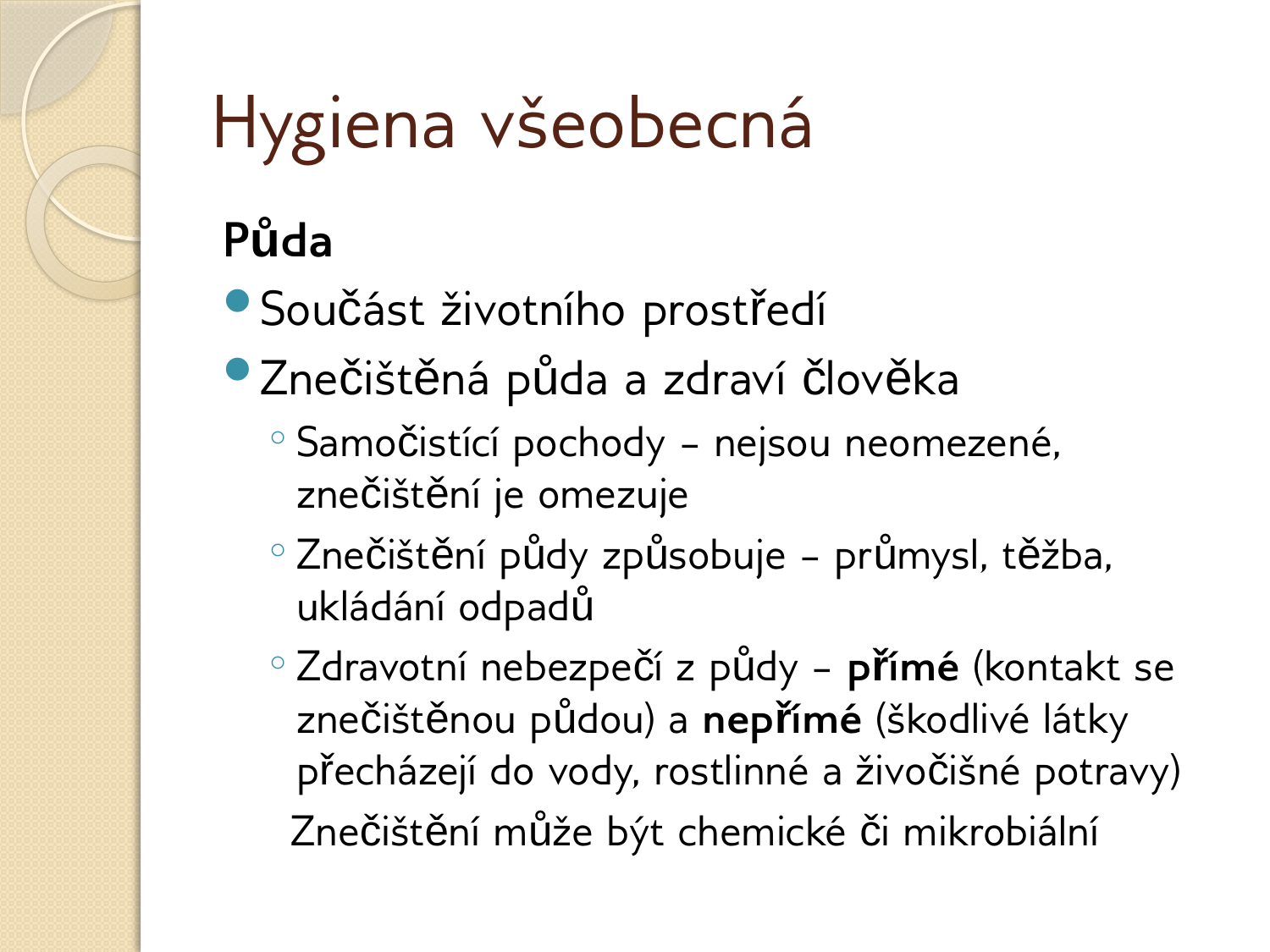

# Hygiena všeobecná
Půda
Součást životního prostředí
Znečištěná půda a zdraví člověka
Samočistící pochody – nejsou neomezené, znečištění je omezuje
Znečištění půdy způsobuje – průmysl, těžba, ukládání odpadů
Zdravotní nebezpečí z půdy – přímé (kontakt se znečištěnou půdou) a nepřímé (škodlivé látky přecházejí do vody, rostlinné a živočišné potravy)
  Znečištění může být chemické či mikrobiální